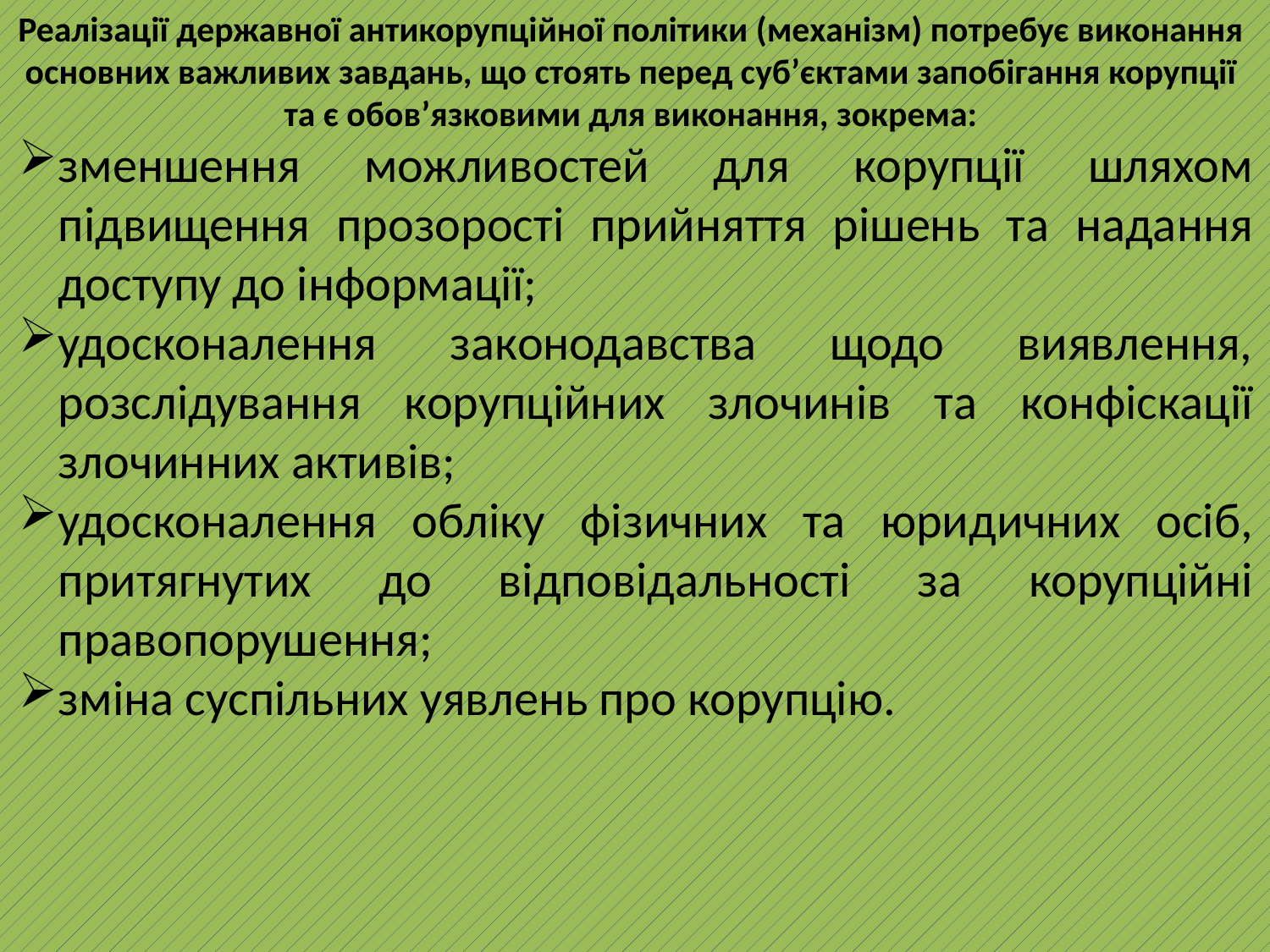

Реалізації державної антикорупційної політики (механізм) потребує виконання основних важливих завдань, що стоять перед суб’єктами запобігання корупції та є обов’язковими для виконання, зокрема:
зменшення можливостей для корупції шляхом підвищення прозорості прийняття рішень та надання доступу до інформації;
удосконалення законодавства щодо виявлення, розслідування корупційних злочинів та конфіскації злочинних активів;
удосконалення обліку фізичних та юридичних осіб, притягнутих до відповідальності за корупційні правопорушення;
зміна суспільних уявлень про корупцію.